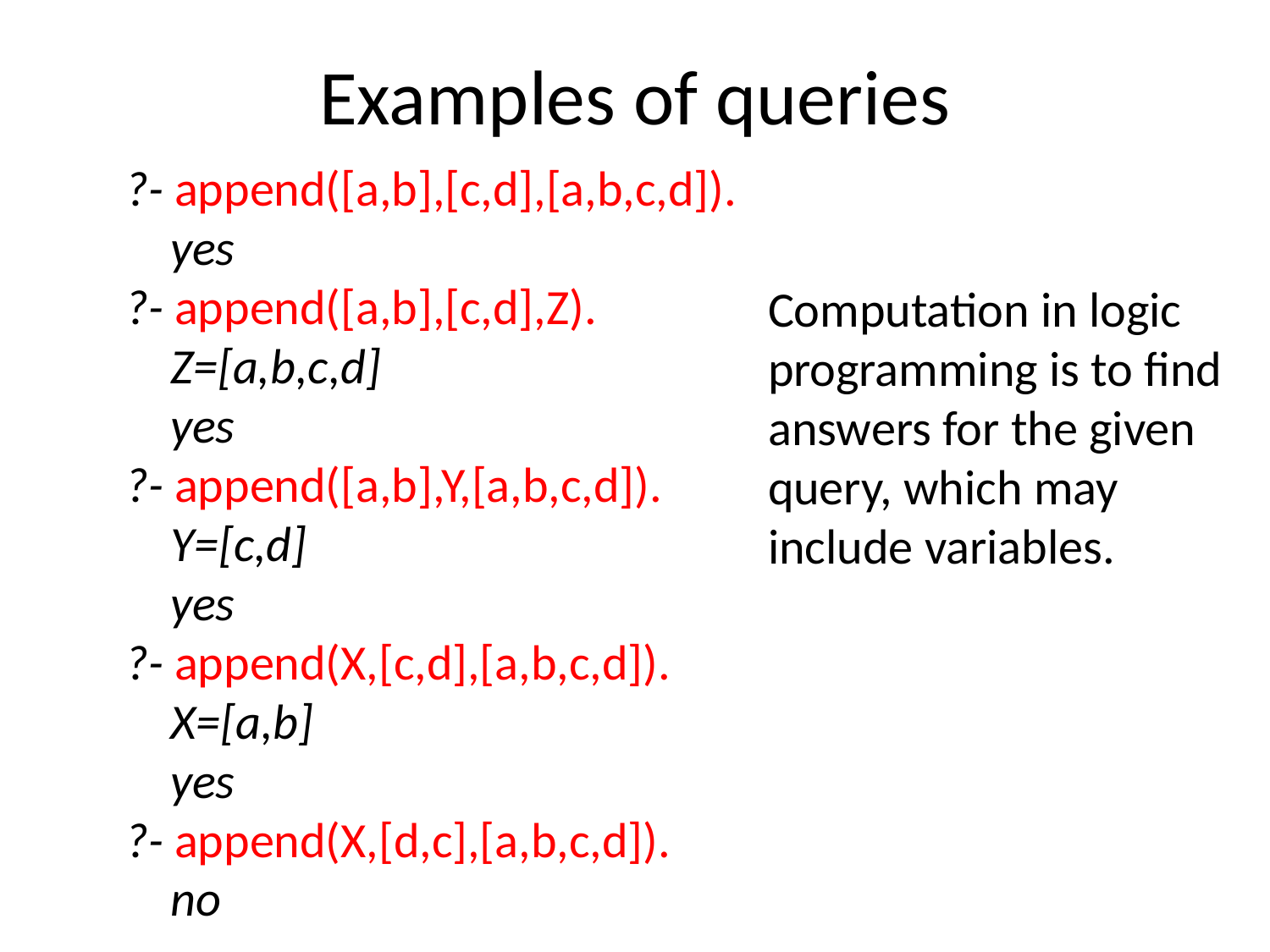

# Examples of queries
?- append([a,b],[c,d],[a,b,c,d]).
    yes
?- append([a,b],[c,d],Z).
    Z=[a,b,c,d]
    yes
?- append([a,b],Y,[a,b,c,d]).
    Y=[c,d]
    yes
?- append(X,[c,d],[a,b,c,d]).
    X=[a,b]
    yes
?- append(X,[d,c],[a,b,c,d]).
    no
Computation in logic programming is to find answers for the given query, which may include variables.